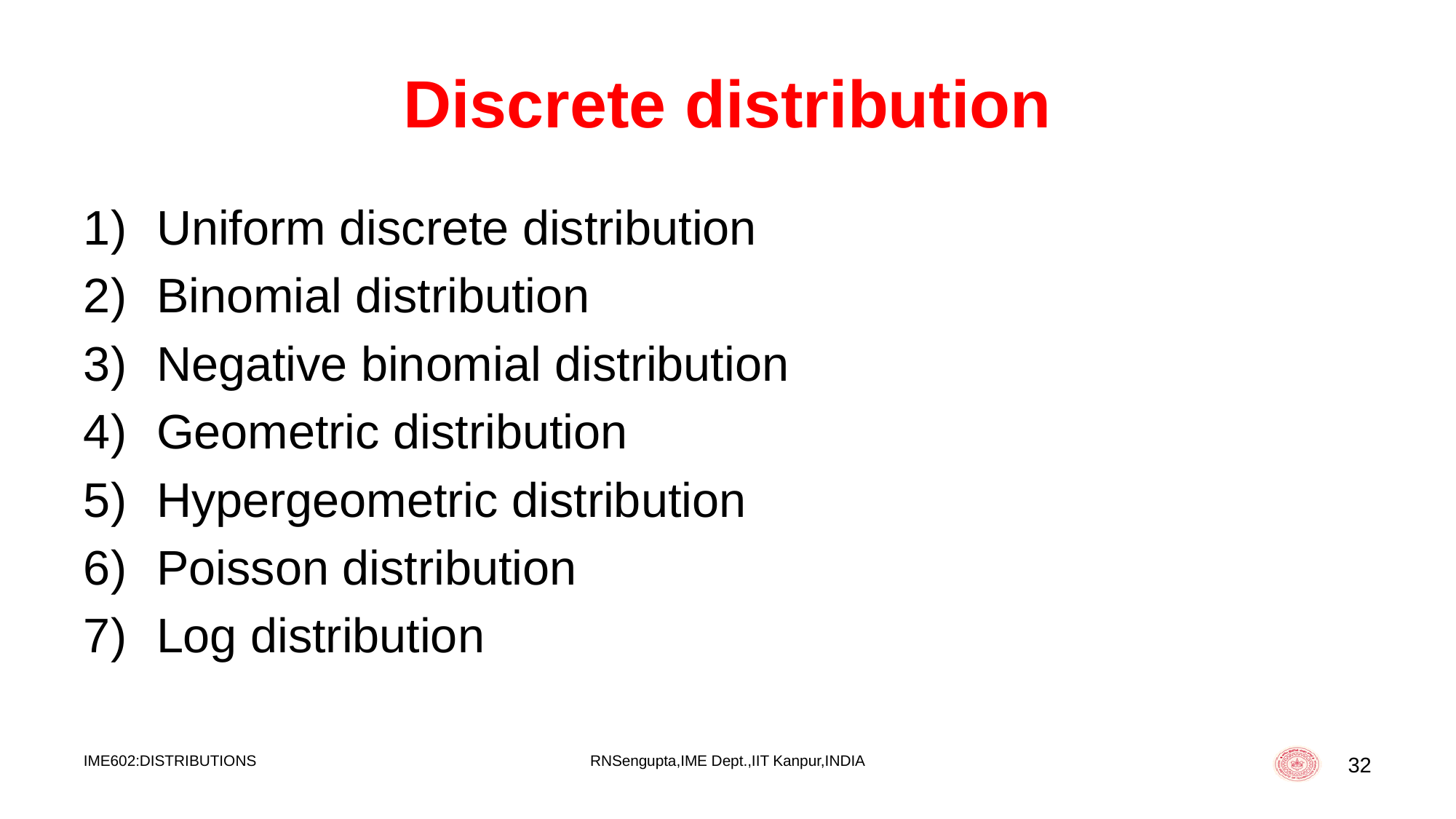

# Discrete distribution
Uniform discrete distribution
Binomial distribution
Negative binomial distribution
Geometric distribution
Hypergeometric distribution
Poisson distribution
Log distribution
IME602:DISTRIBUTIONS
RNSengupta,IME Dept.,IIT Kanpur,INDIA
32